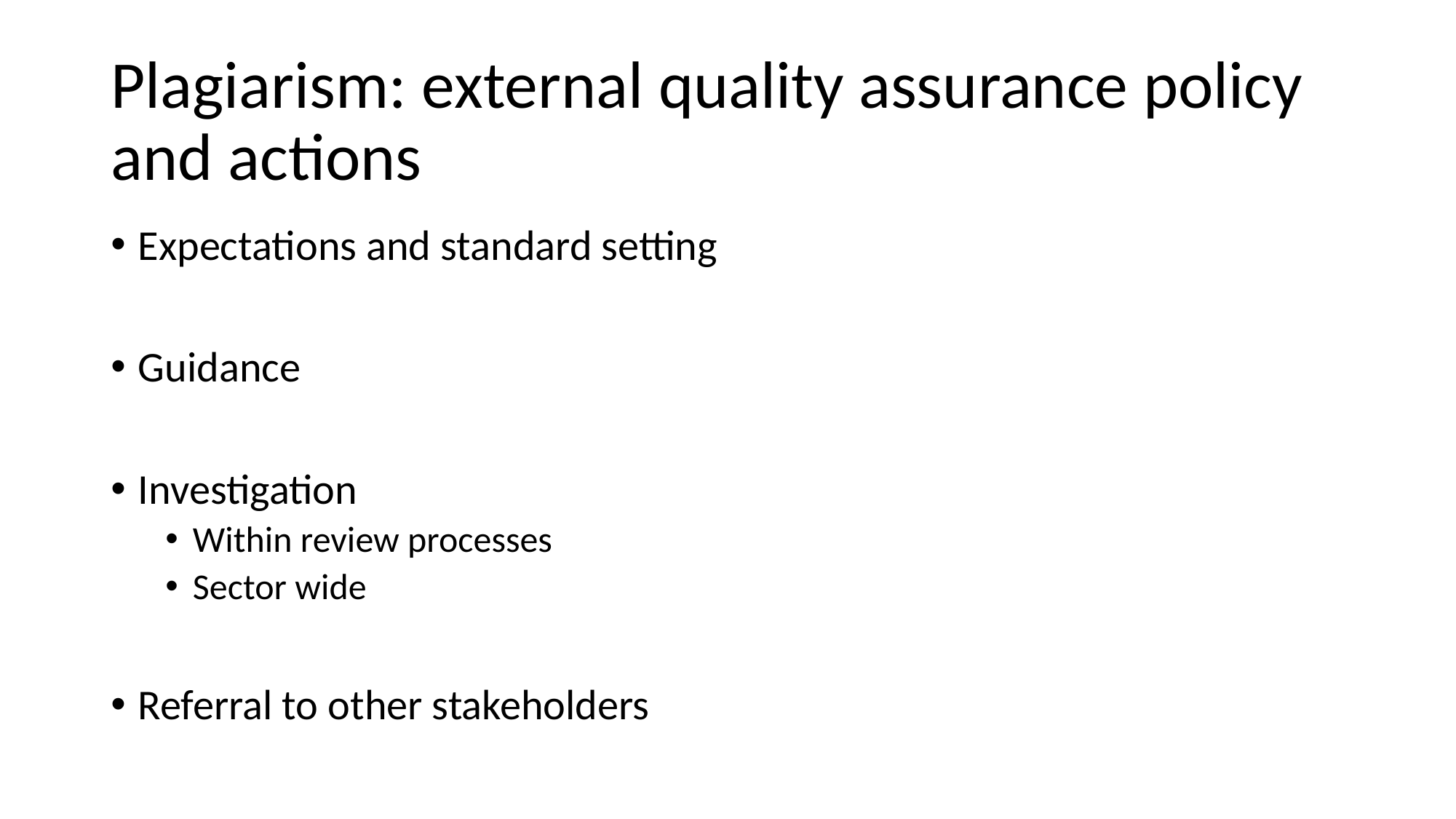

# Plagiarism: external quality assurance policy and actions
Expectations and standard setting

Guidance

Investigation
Within review processes
Sector wide

Referral to other stakeholders